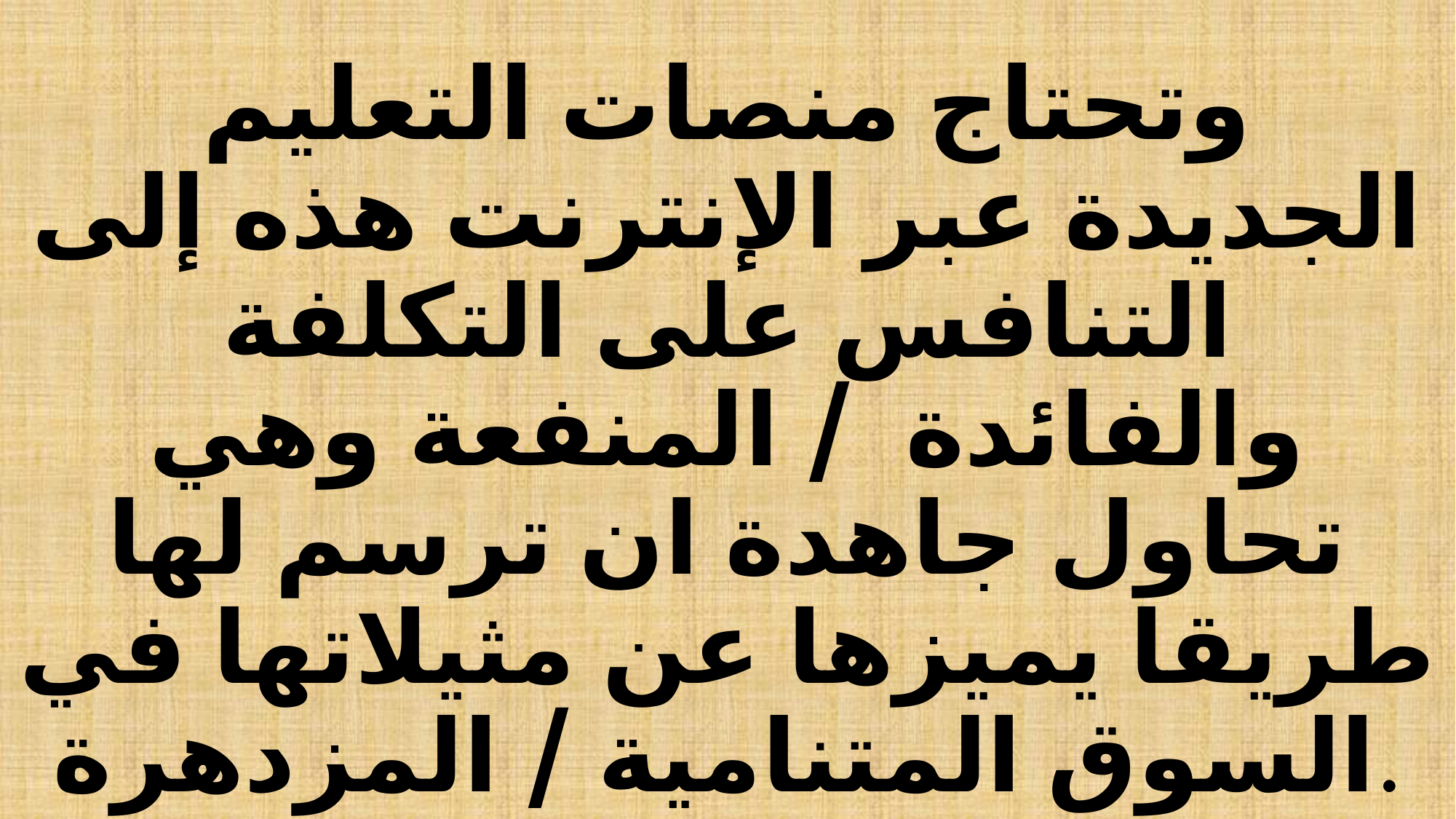

# وتحتاج منصات التعليم الجديدة عبر الإنترنت هذه إلى التنافس على التكلفة والفائدة  / المنفعة وهي تحاول جاهدة ان ترسم لها طريقا يميزها عن مثيلاتها في السوق المتنامية / المزدهرة.